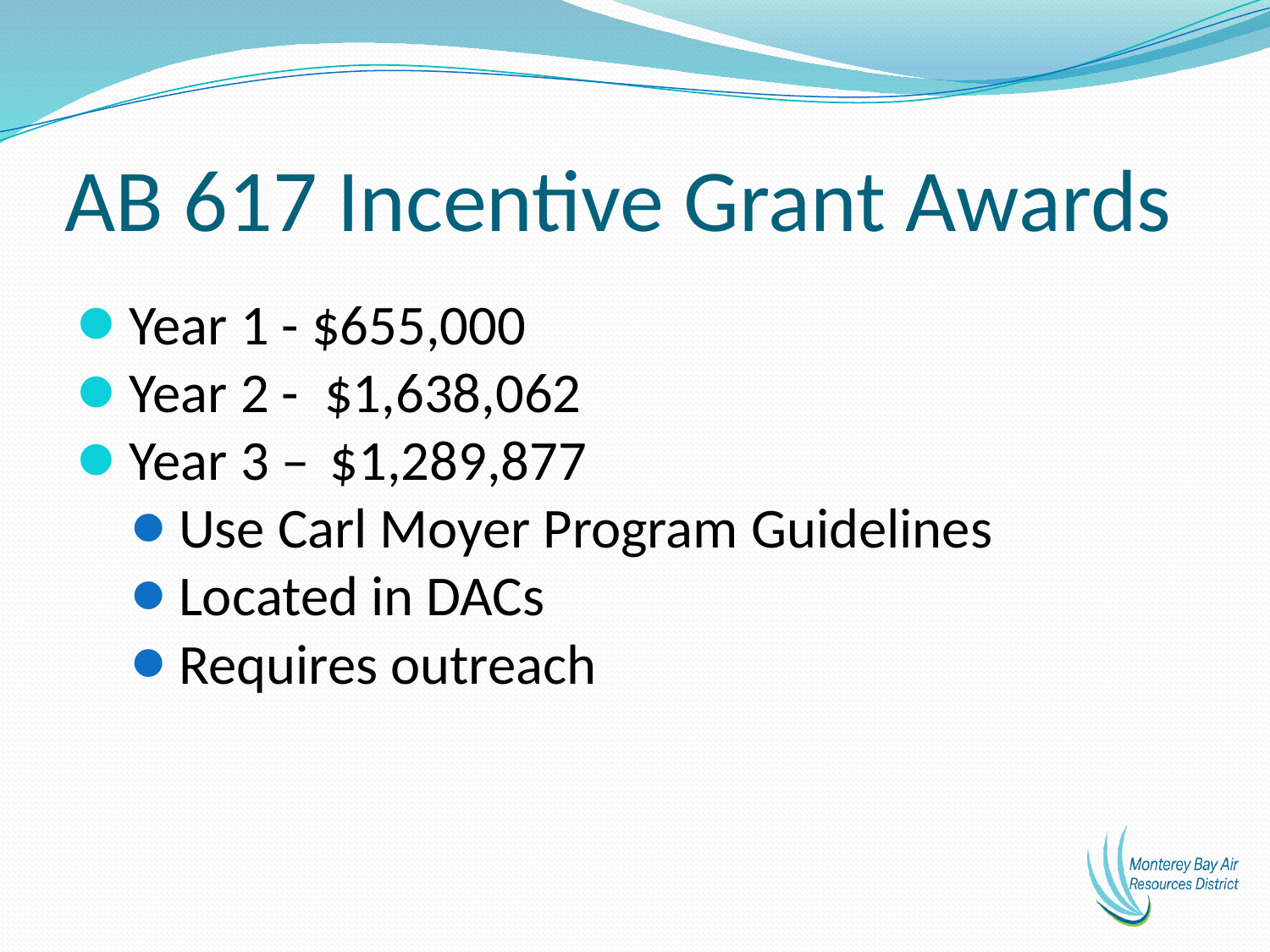

# AB 617 Incentive Grant Awards
Year 1 - $655,000
Year 2 -  $1,638,062
Year 3 –  $1,289,877
Use Carl Moyer Program Guidelines
Located in DACs
Requires outreach